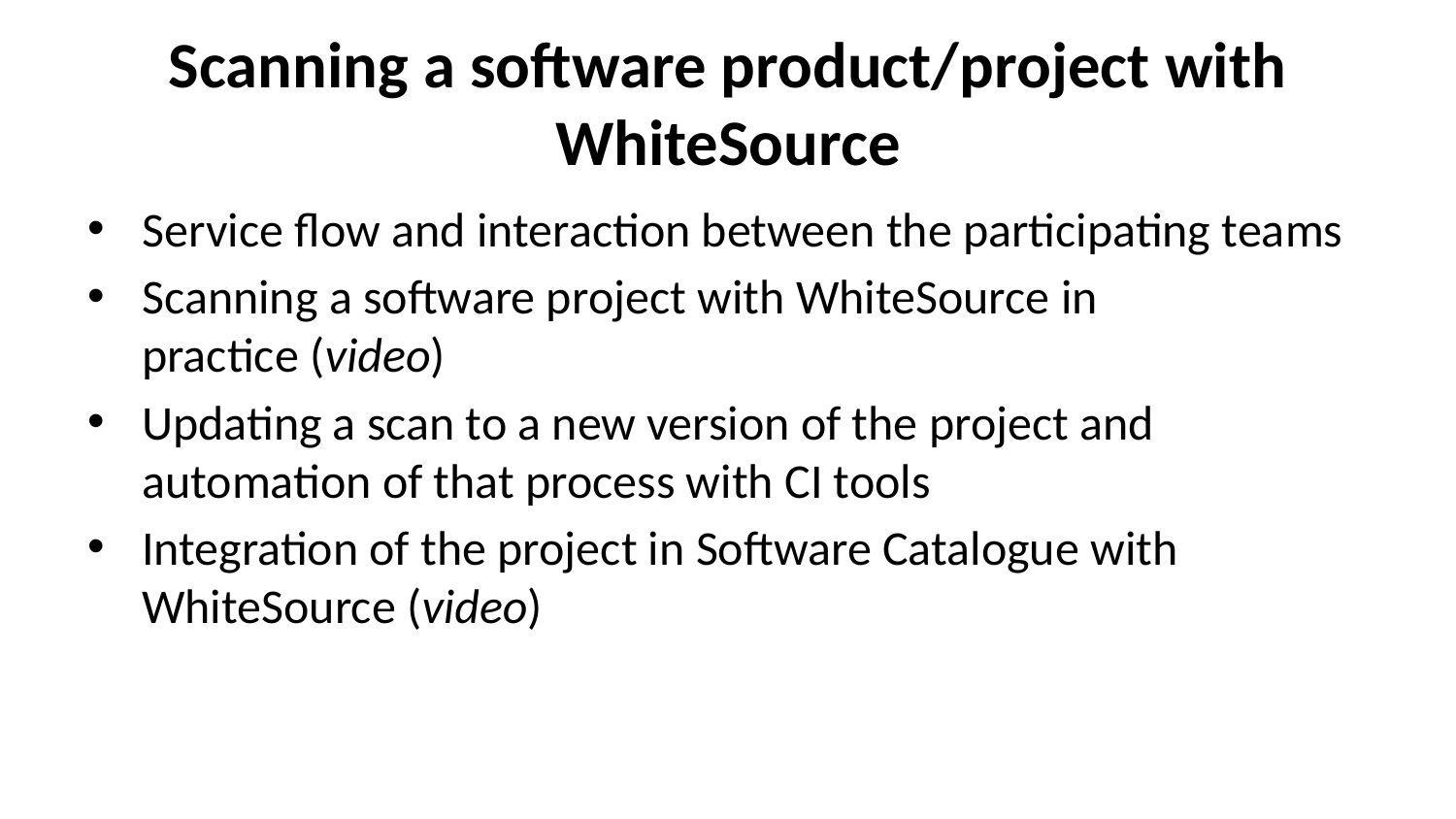

# Scanning a software product/project with WhiteSource
Service flow and interaction between the participating teams
Scanning a software project with WhiteSource in practice (video)
Updating a scan to a new version of the project and automation of that process with CI tools
Integration of the project in Software Catalogue with WhiteSource (video)